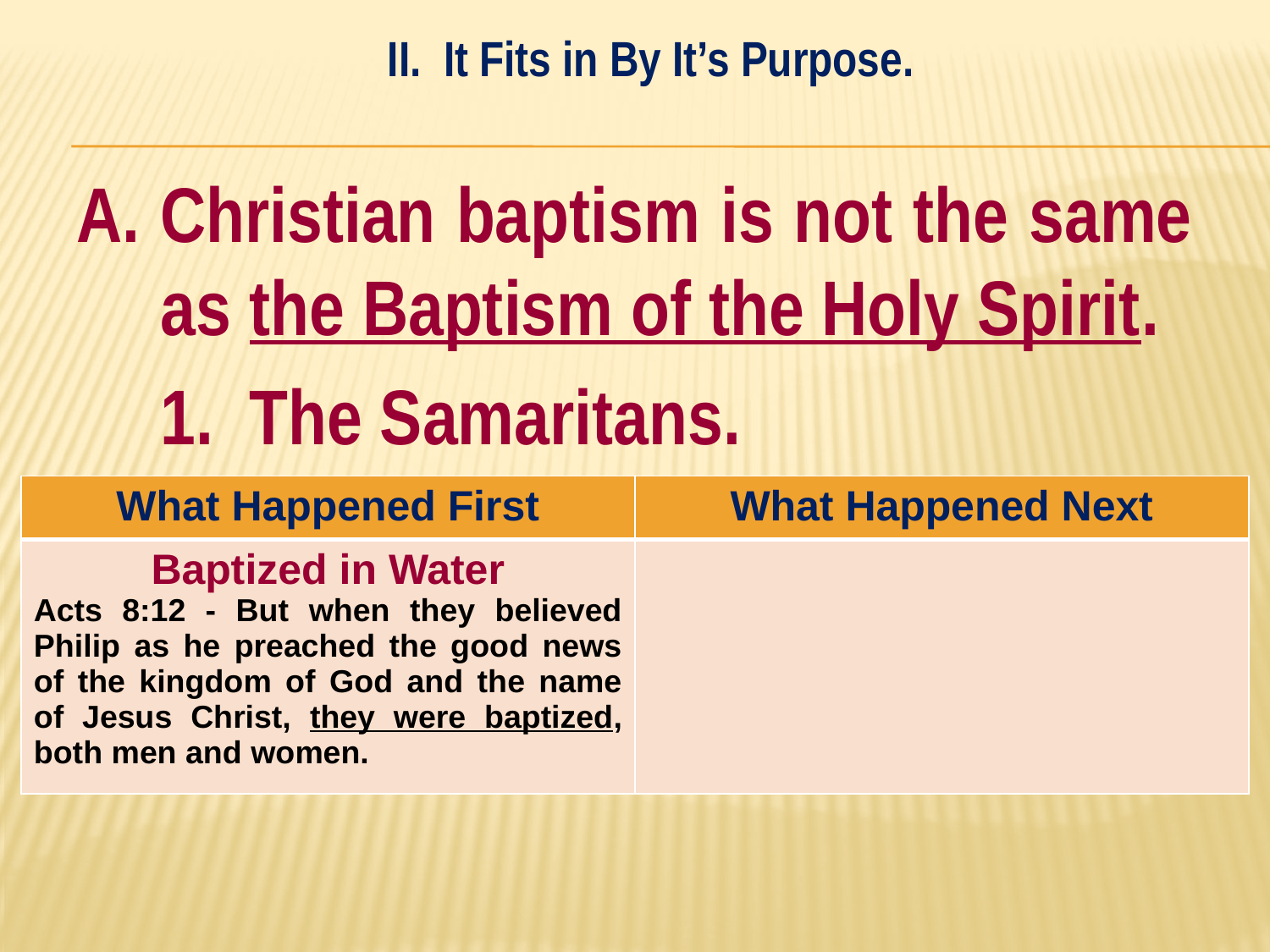

II.  It Fits in By It’s Purpose.
#
A. Christian baptism is not the same as the Baptism of the Holy Spirit.
	1.  The Samaritans.

| What Happened First | What Happened Next |
| --- | --- |
| Baptized in Water Acts 8:12 - But when they believed Philip as he preached the good news of the kingdom of God and the name of Jesus Christ, they were baptized, both men and women. |  |